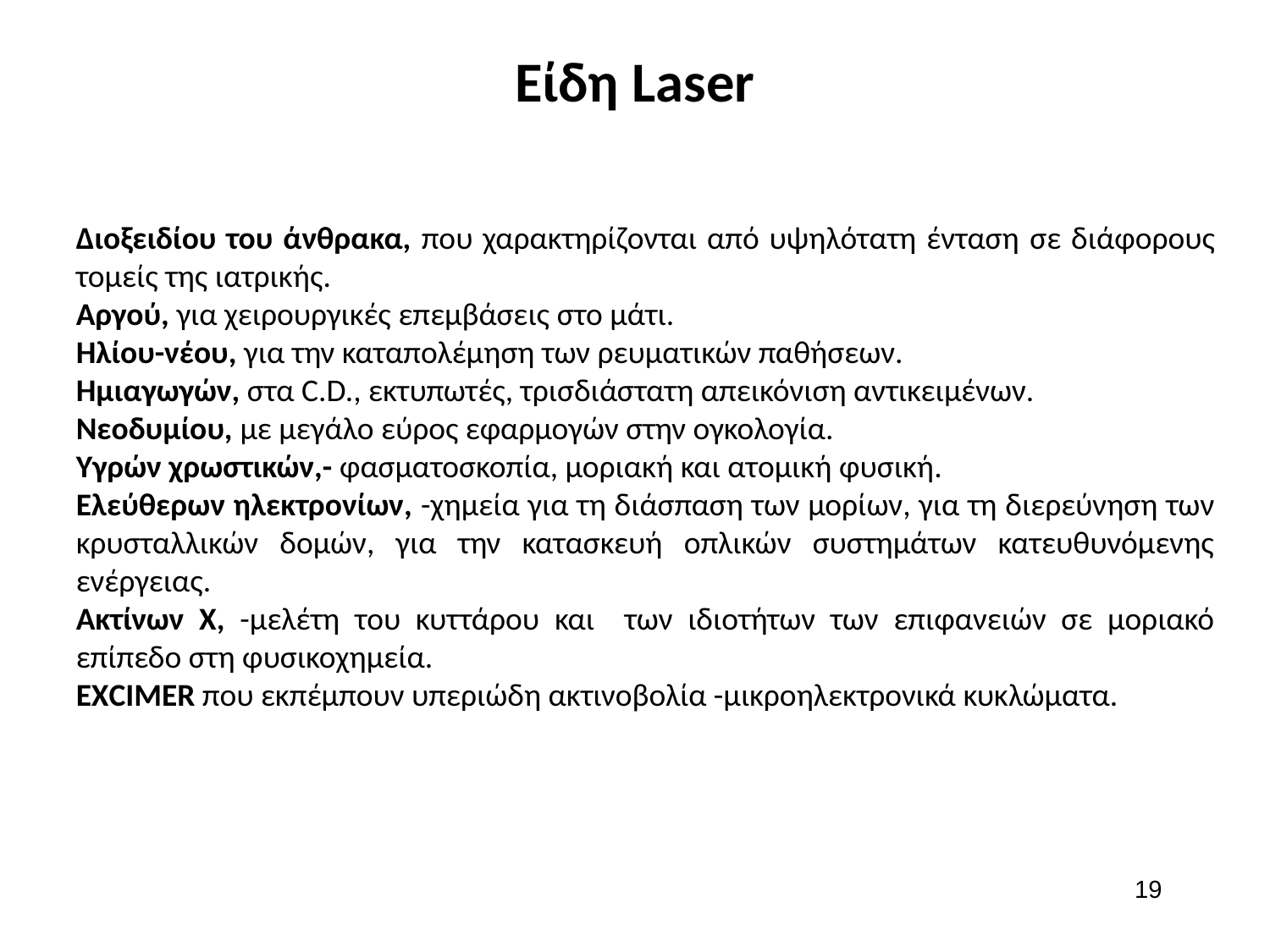

Είδη Laser
Διοξειδίου του άνθρακα, που χαρακτηρίζονται από υψηλότατη ένταση σε διάφορους τομείς της ιατρικής.
Αργού, για χειρουργικές επεμβάσεις στο μάτι.
Ηλίου-νέου, για την καταπολέμηση των ρευματικών παθήσεων.
Ημιαγωγών, στα C.D., εκτυπωτές, τρισδιάστατη απεικόνιση αντικειμένων.
Νεοδυμίου, με μεγάλο εύρος εφαρμογών στην ογκολογία.
Υγρών χρωστικών,- φασματοσκοπία, μοριακή και ατομική φυσική.
Ελεύθερων ηλεκτρονίων, -χημεία για τη διάσπαση των μορίων, για τη διερεύνηση των κρυσταλλικών δομών, για την κατασκευή οπλικών συστημάτων κατευθυνόμενης ενέργειας.
Ακτίνων Χ, -μελέτη του κυττάρου και  των ιδιοτήτων των επιφανειών σε μοριακό επίπεδο στη φυσικοχημεία.
ΕΧCΙΜΕR που εκπέμπουν υπεριώδη ακτινοβολία -μικροηλεκτρονικά κυκλώματα.

19